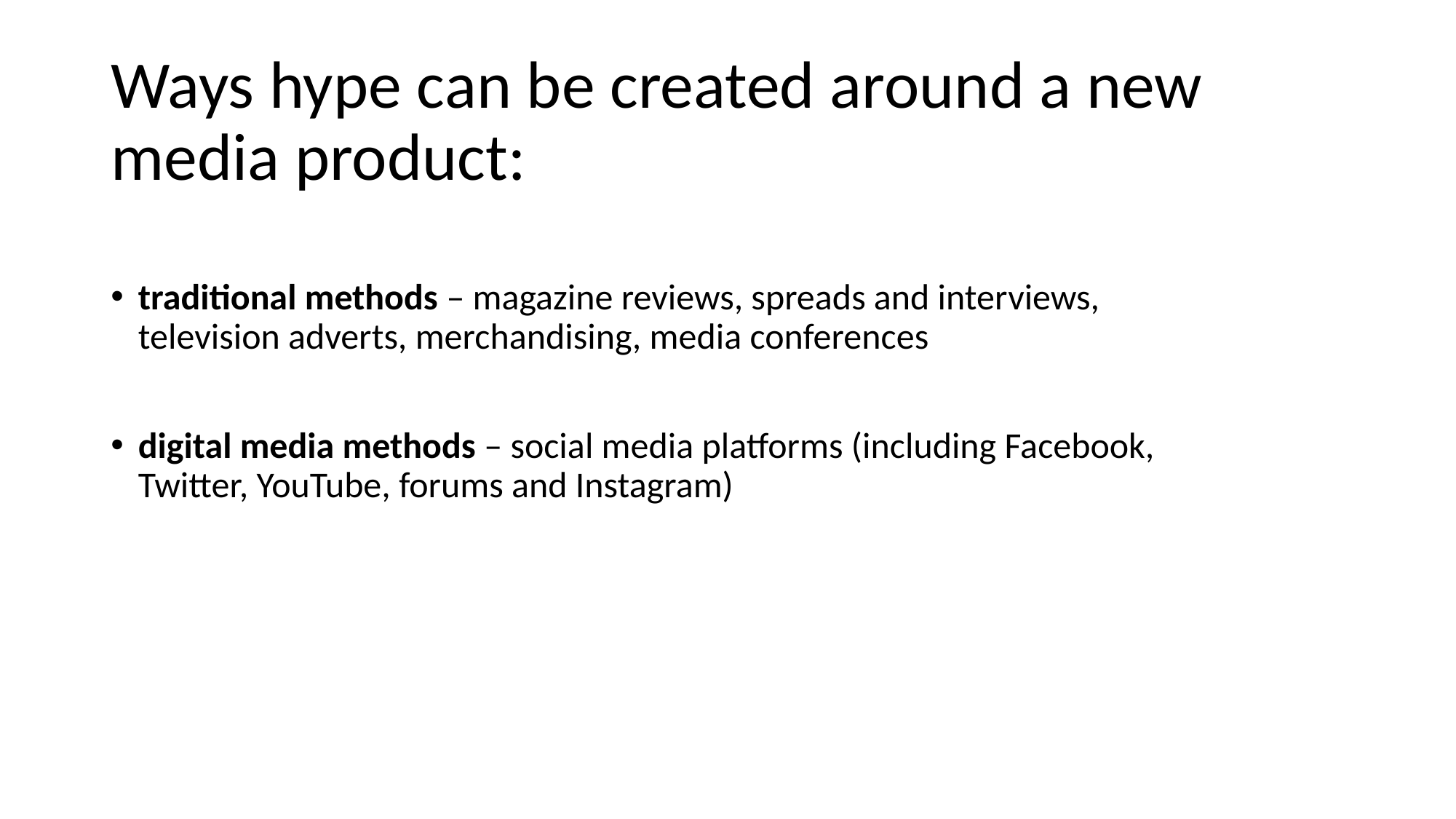

# Ways hype can be created around a new media product:
traditional methods – magazine reviews, spreads and interviews, television adverts, merchandising, media conferences

digital media methods – social media platforms (including Facebook, Twitter, YouTube, forums and Instagram)